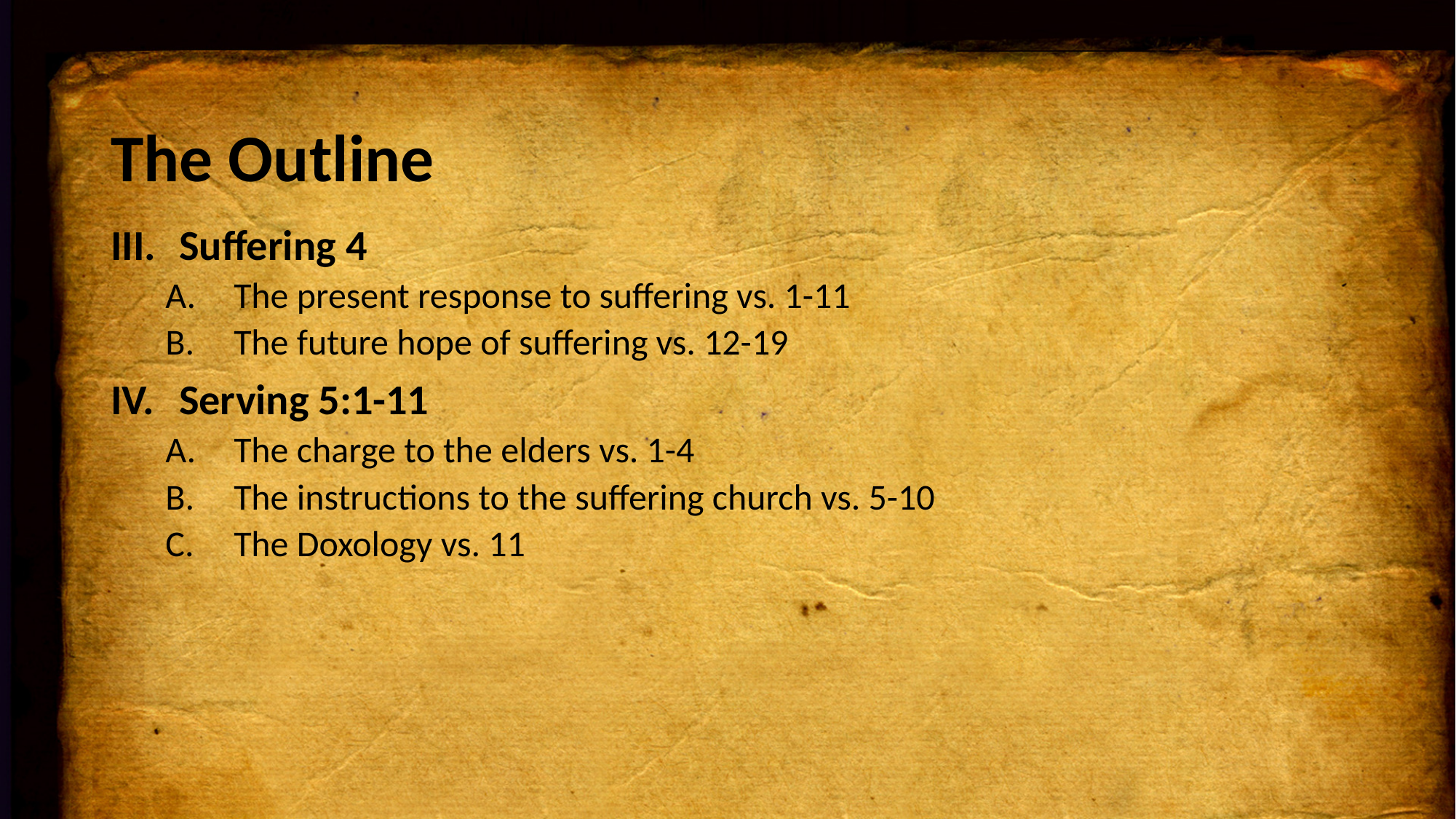

# The Outline
Suffering 4
The present response to suffering vs. 1-11
The future hope of suffering vs. 12-19
Serving 5:1-11
The charge to the elders vs. 1-4
The instructions to the suffering church vs. 5-10
The Doxology vs. 11